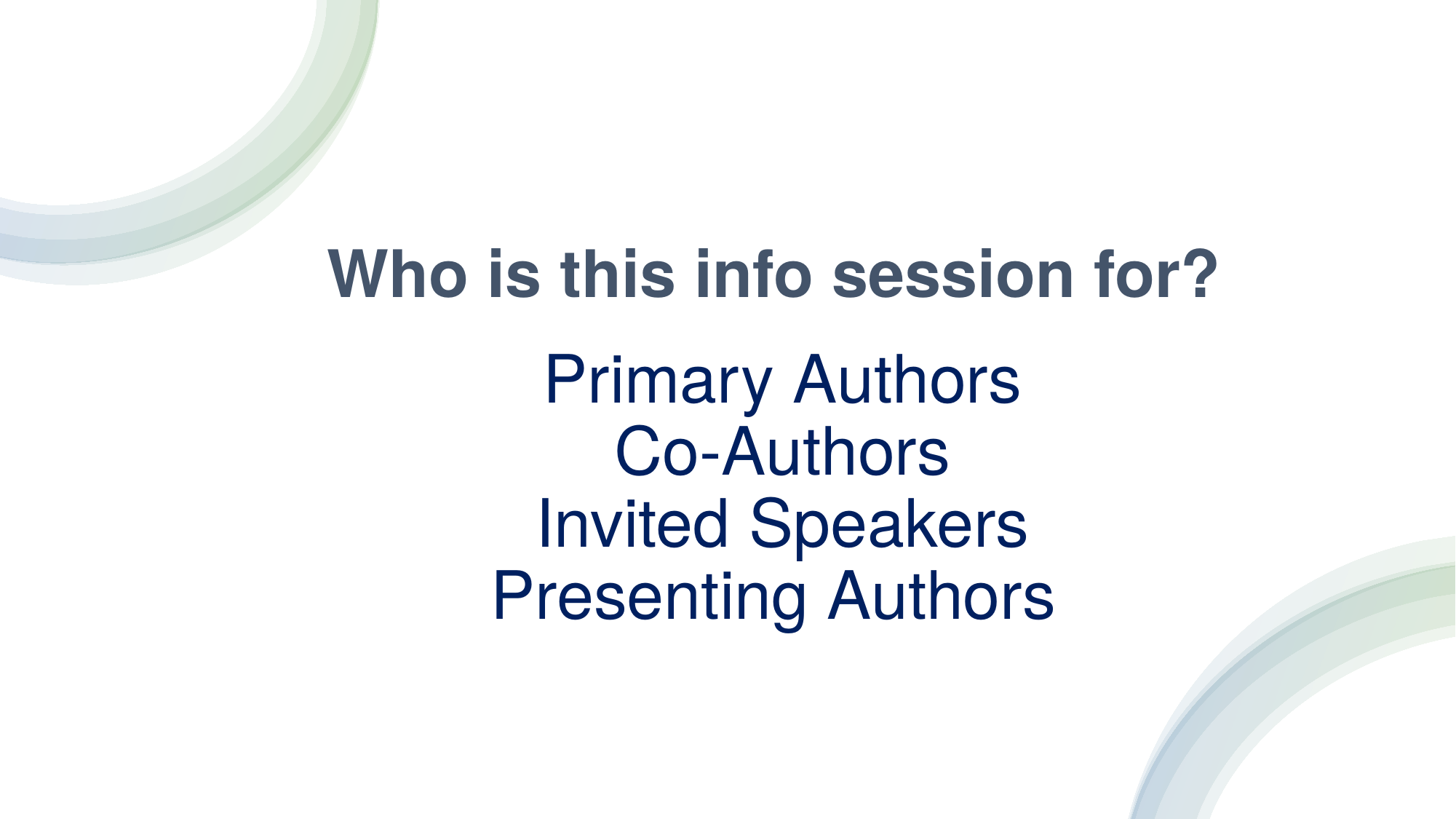

Who is this info session for?
Primary Authors
Co-Authors
Invited Speakers
Presenting Authors